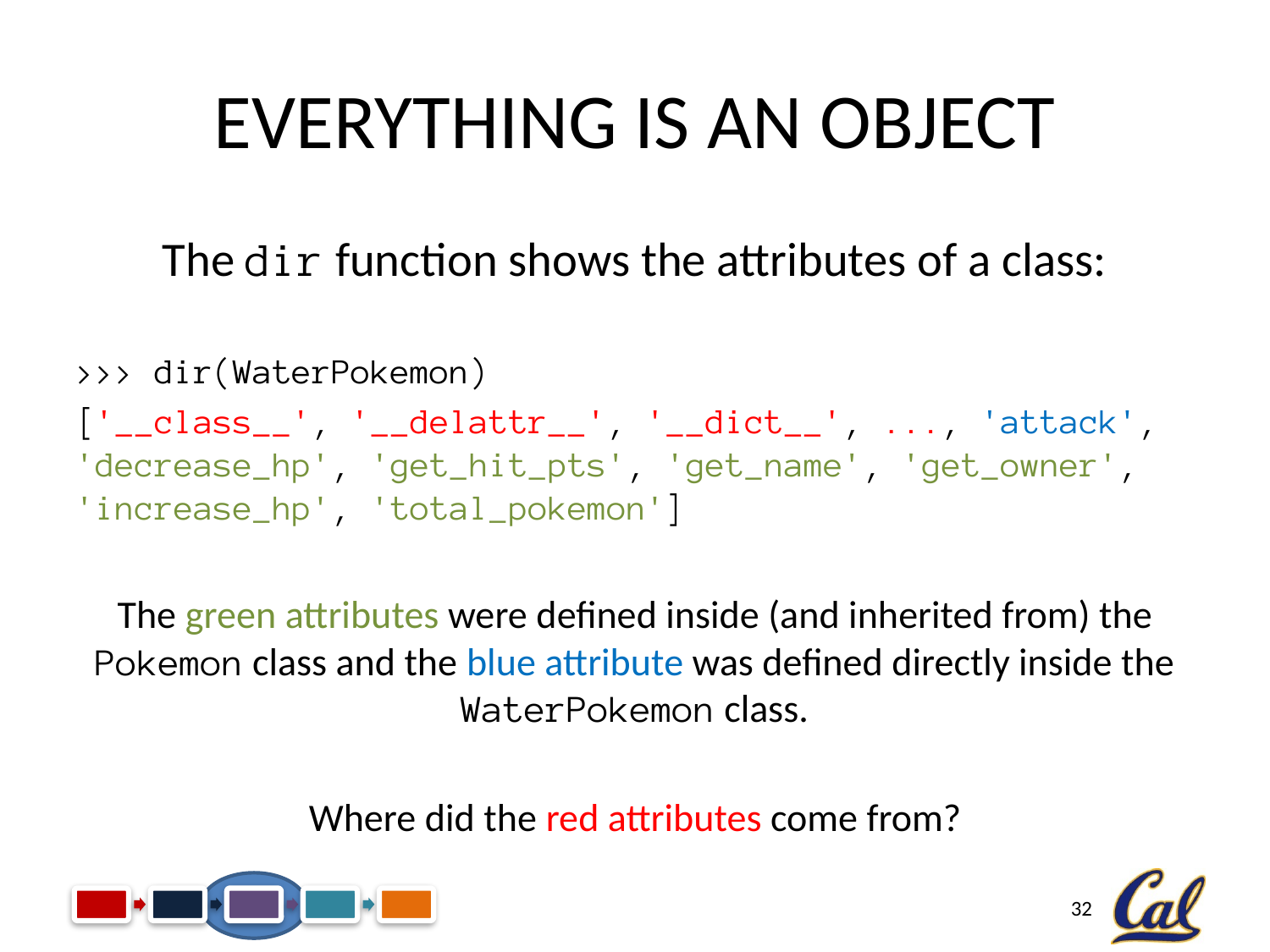

# Everything is an Object
The dir function shows the attributes of a class:

>>> dir(WaterPokemon)
['__class__', '__delattr__', '__dict__', ..., 'attack', 'decrease_hp', 'get_hit_pts', 'get_name', 'get_owner', 'increase_hp', 'total_pokemon']

The green attributes were defined inside (and inherited from) the Pokemon class and the blue attribute was defined directly inside the WaterPokemon class.

Where did the red attributes come from?